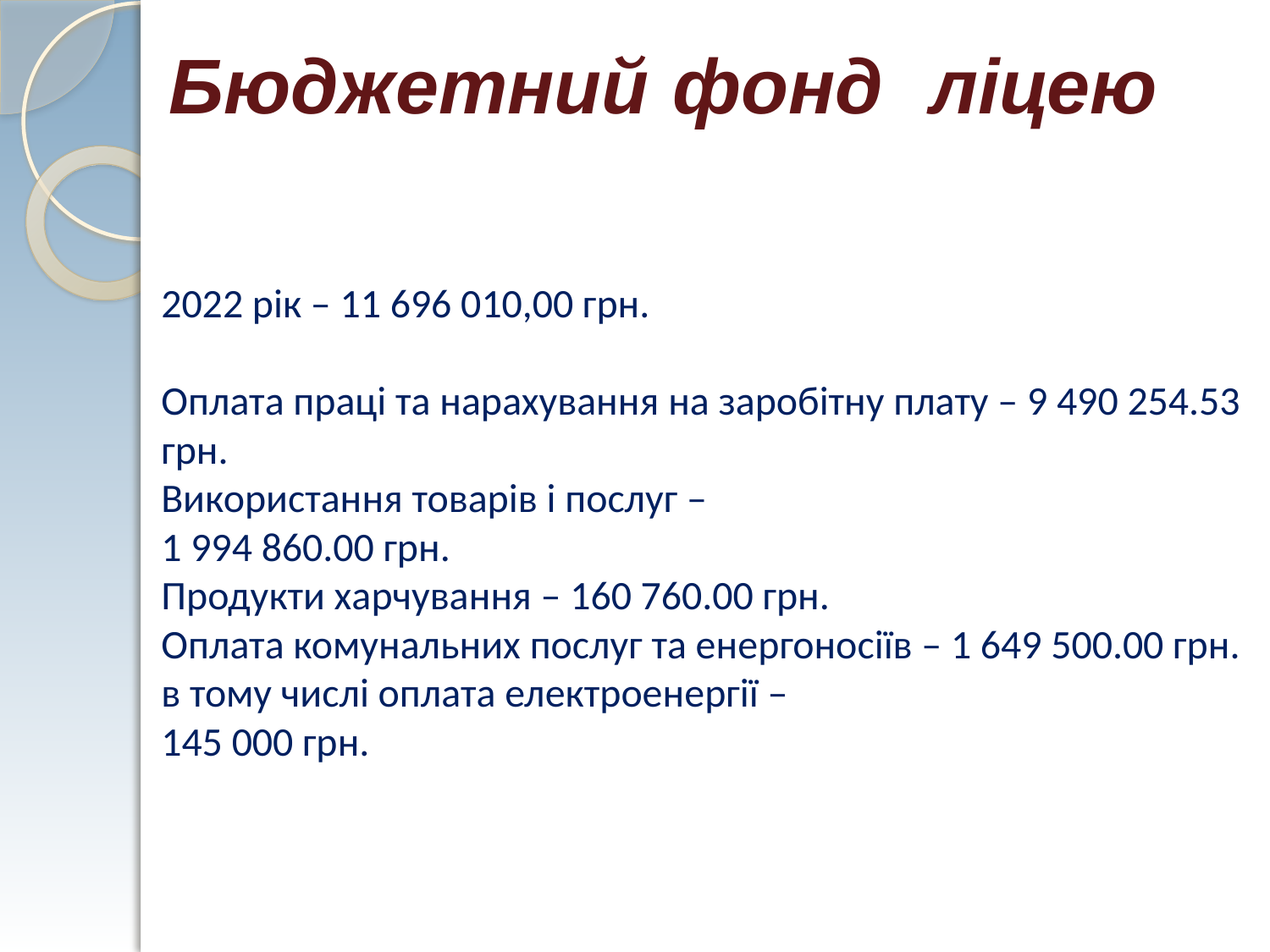

Бюджетний фонд  ліцею
# 2022 рік – 11 696 010,00 грн. Оплата праці та нарахування на заробітну плату – 9 490 254.53 грн. Використання товарів і послуг – 1 994 860.00 грн. Продукти харчування – 160 760.00 грн. Оплата комунальних послуг та енергоносіїв – 1 649 500.00 грн. в тому числі оплата електроенергії – 145 000 грн.